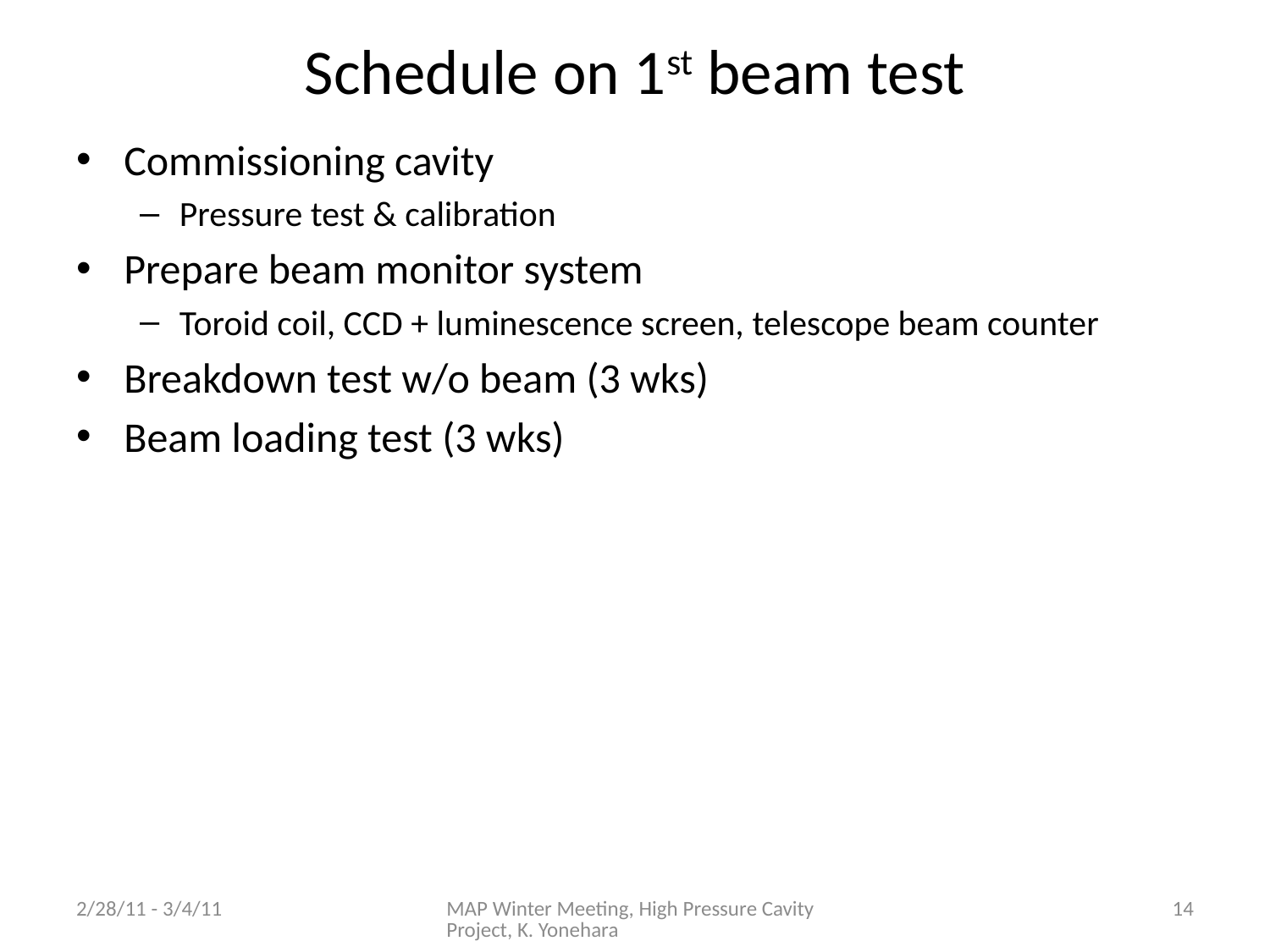

# Schedule on 1st beam test
Commissioning cavity
Pressure test & calibration
Prepare beam monitor system
Toroid coil, CCD + luminescence screen, telescope beam counter
Breakdown test w/o beam (3 wks)
Beam loading test (3 wks)
2/28/11 - 3/4/11
MAP Winter Meeting, High Pressure Cavity Project, K. Yonehara
14